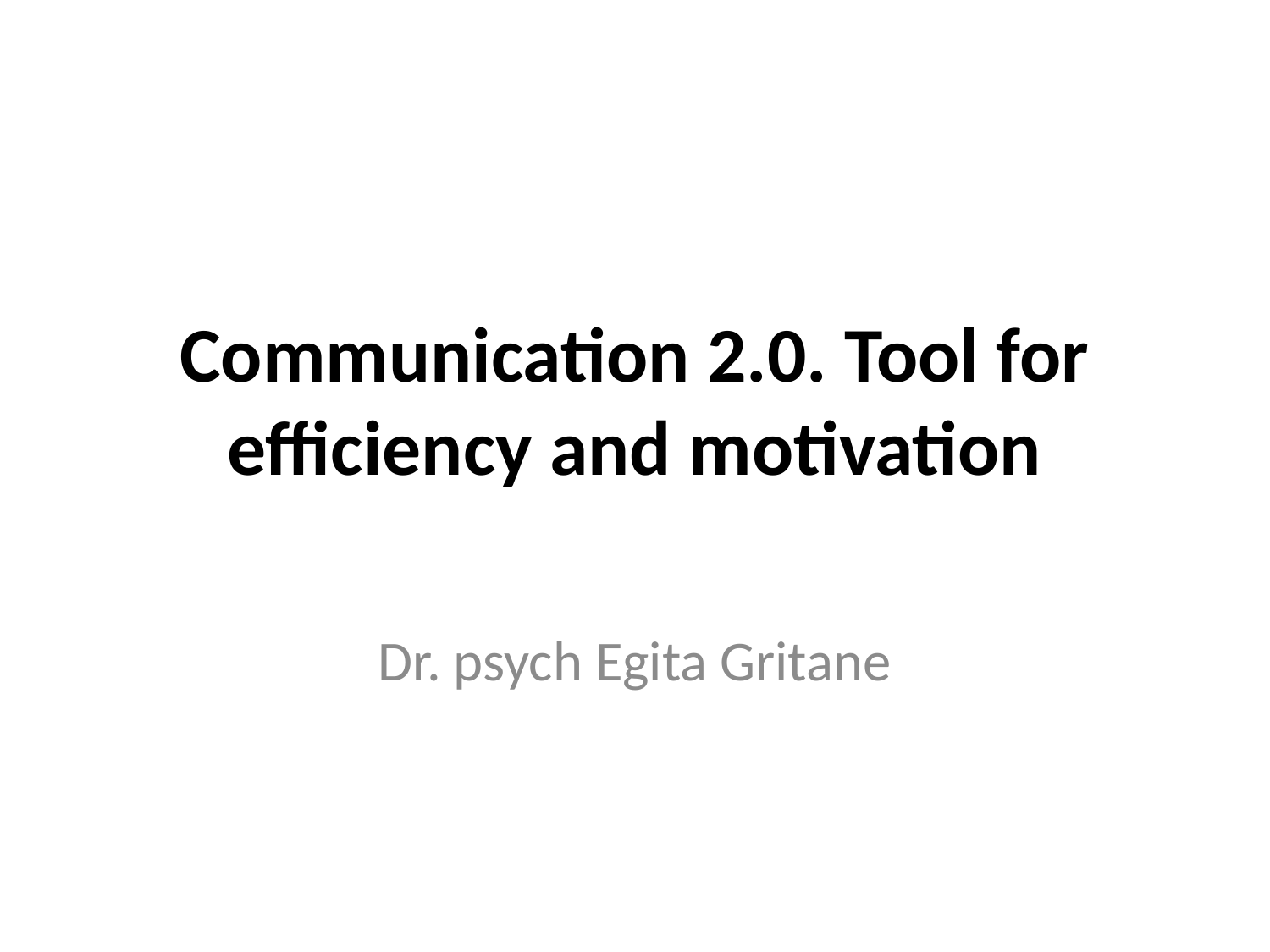

# Communication 2.0. Tool for efficiency and motivation

Dr. psych Egita Gritane